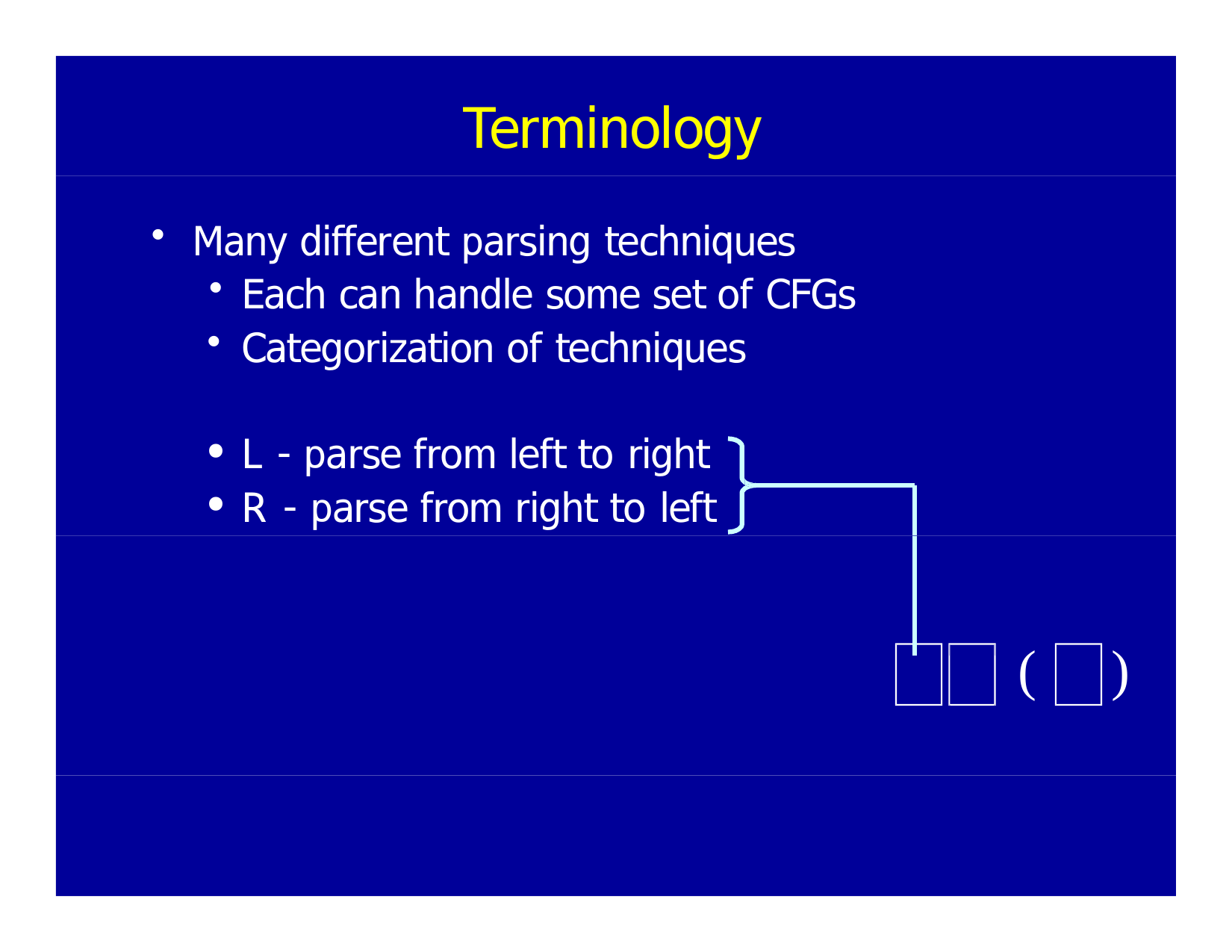

# Terminology

Many different parsing techniques
Each can handle some set of CFGs
Categorization of techniques

L - parse from left to right
R - parse from right to left

(	)